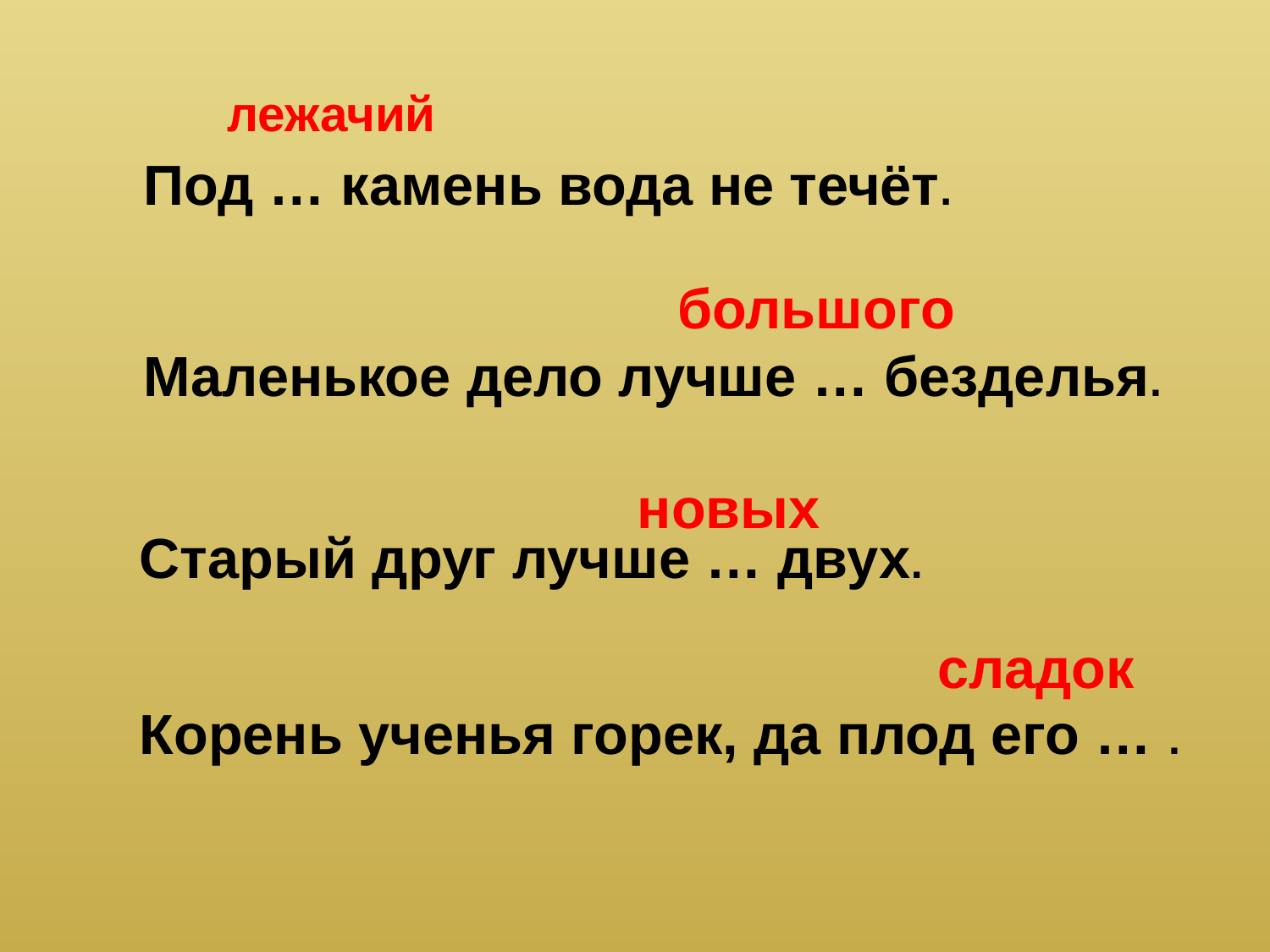

лежачий
Под … камень вода не течёт.
большого
Маленькое дело лучше … безделья.
новых
Старый друг лучше … двух.
сладок
Корень ученья горек, да плод его … .